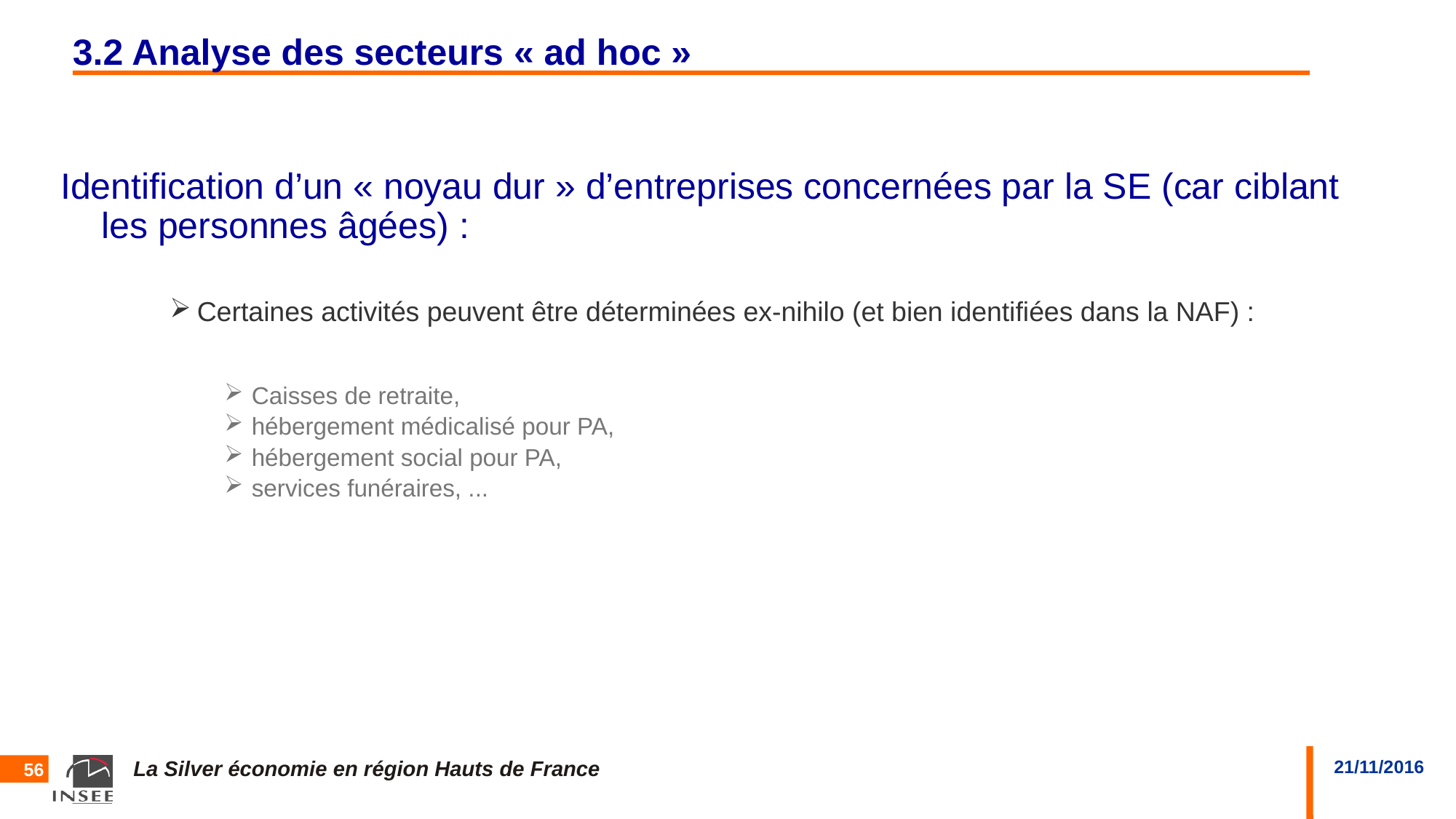

# 3.2 Analyse des secteurs « ad hoc »

Identification d’un « noyau dur » d’entreprises concernées par la SE (car ciblant les personnes âgées) :

Certaines activités peuvent être déterminées ex-nihilo (et bien identifiées dans la NAF) :

Caisses de retraite,
hébergement médicalisé pour PA,
hébergement social pour PA,
services funéraires, ...

56
La Silver économie en région Hauts de France
21/11/2016